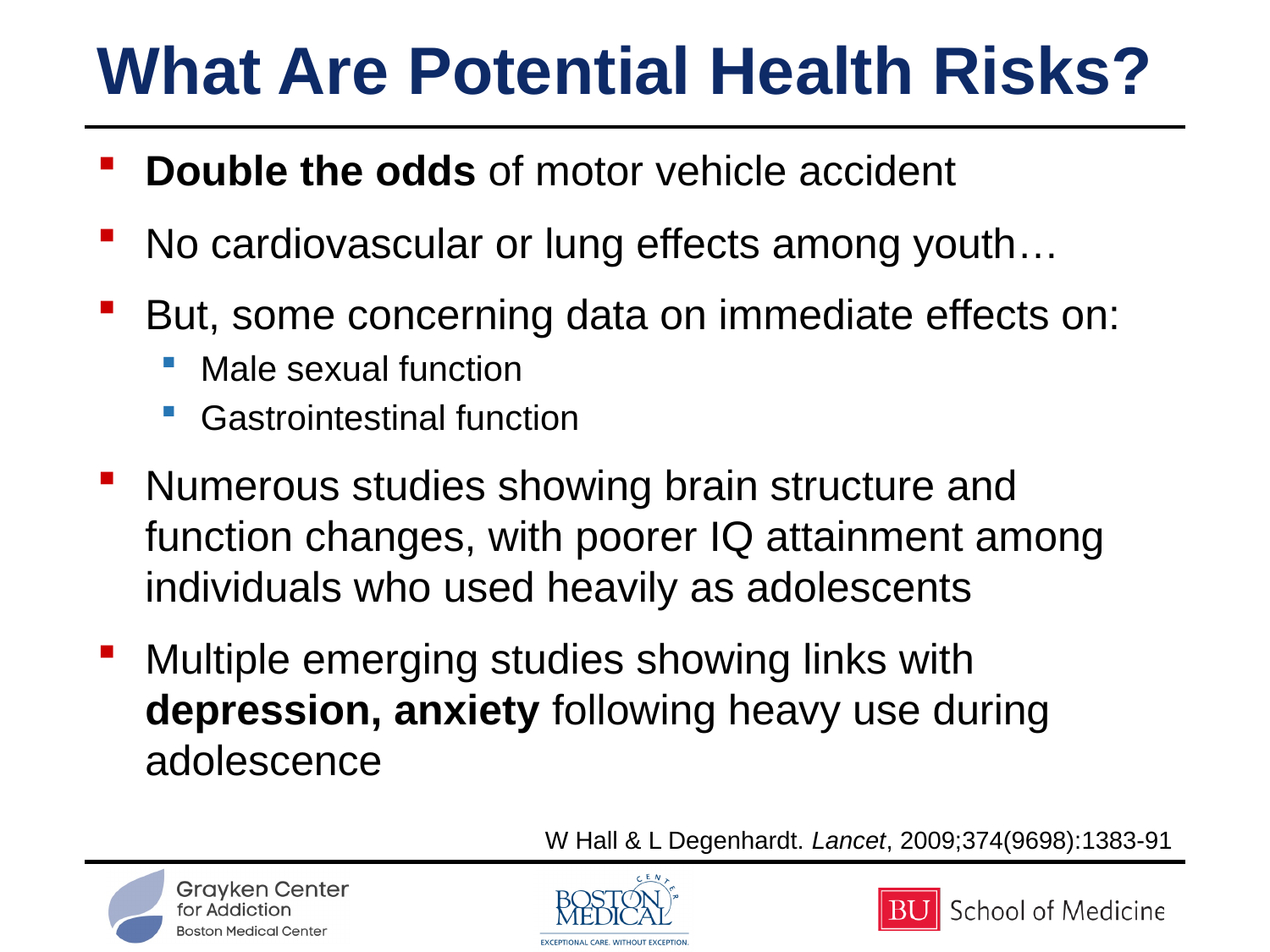

# What Are Potential Health Risks?
Double the odds of motor vehicle accident
No cardiovascular or lung effects among youth…
But, some concerning data on immediate effects on:
Male sexual function
Gastrointestinal function
Numerous studies showing brain structure and function changes, with poorer IQ attainment among individuals who used heavily as adolescents
Multiple emerging studies showing links with depression, anxiety following heavy use during adolescence
W Hall & L Degenhardt. Lancet, 2009;374(9698):1383-91